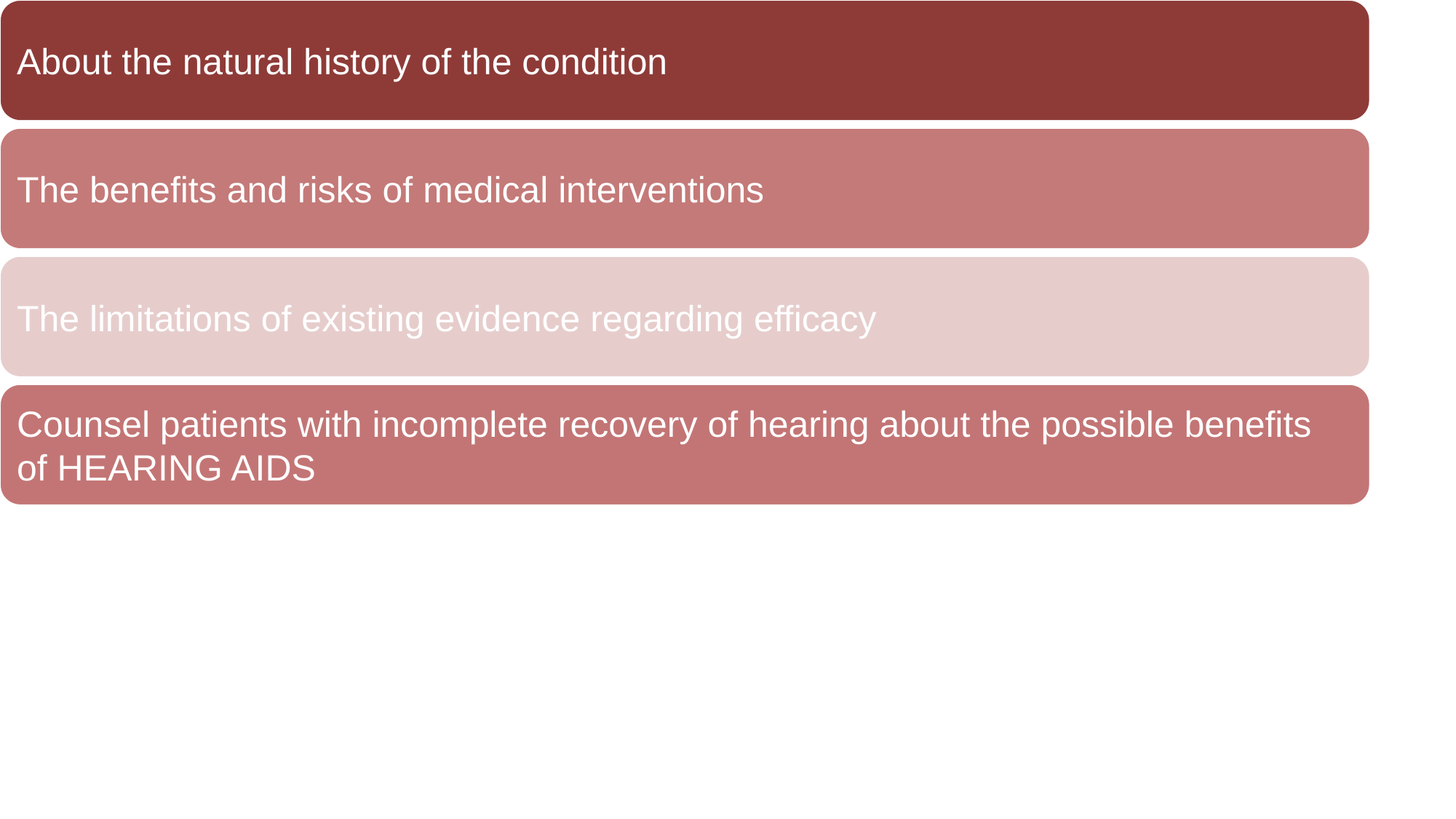

# Educate Your Patient
About the natural history of the condition
The benefits and risks of medical interventions
The limitations of existing evidence regarding efficacy
Counsel patients with incomplete recovery of hearing about the possible benefits of HEARING AIDS